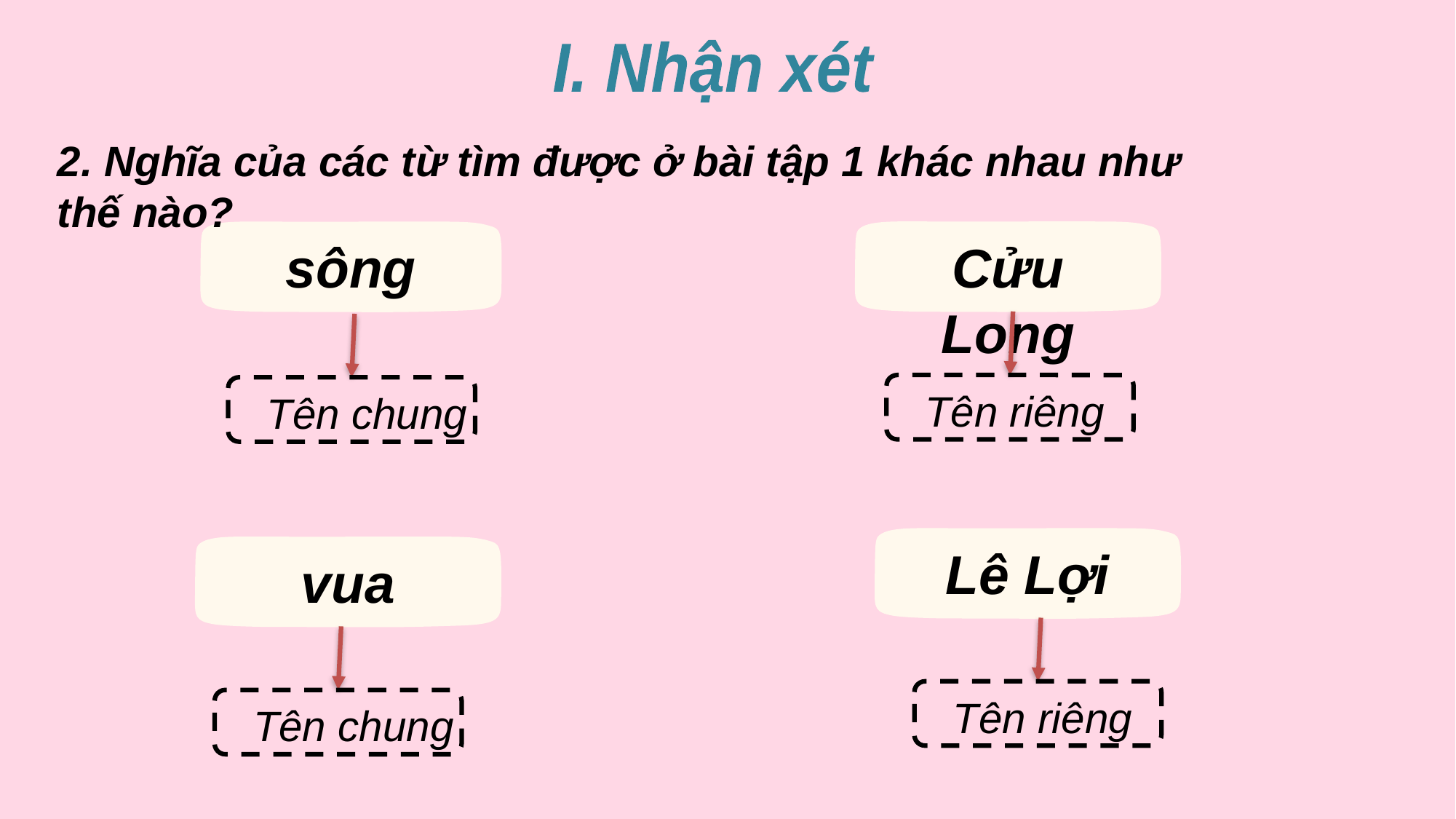

I. Nhận xét
2. Nghĩa của các từ tìm được ở bài tập 1 khác nhau như thế nào?

Cửu Long

sông

Tên riêng

Tên chung

Lê Lợi

vua

Tên riêng

Tên chung